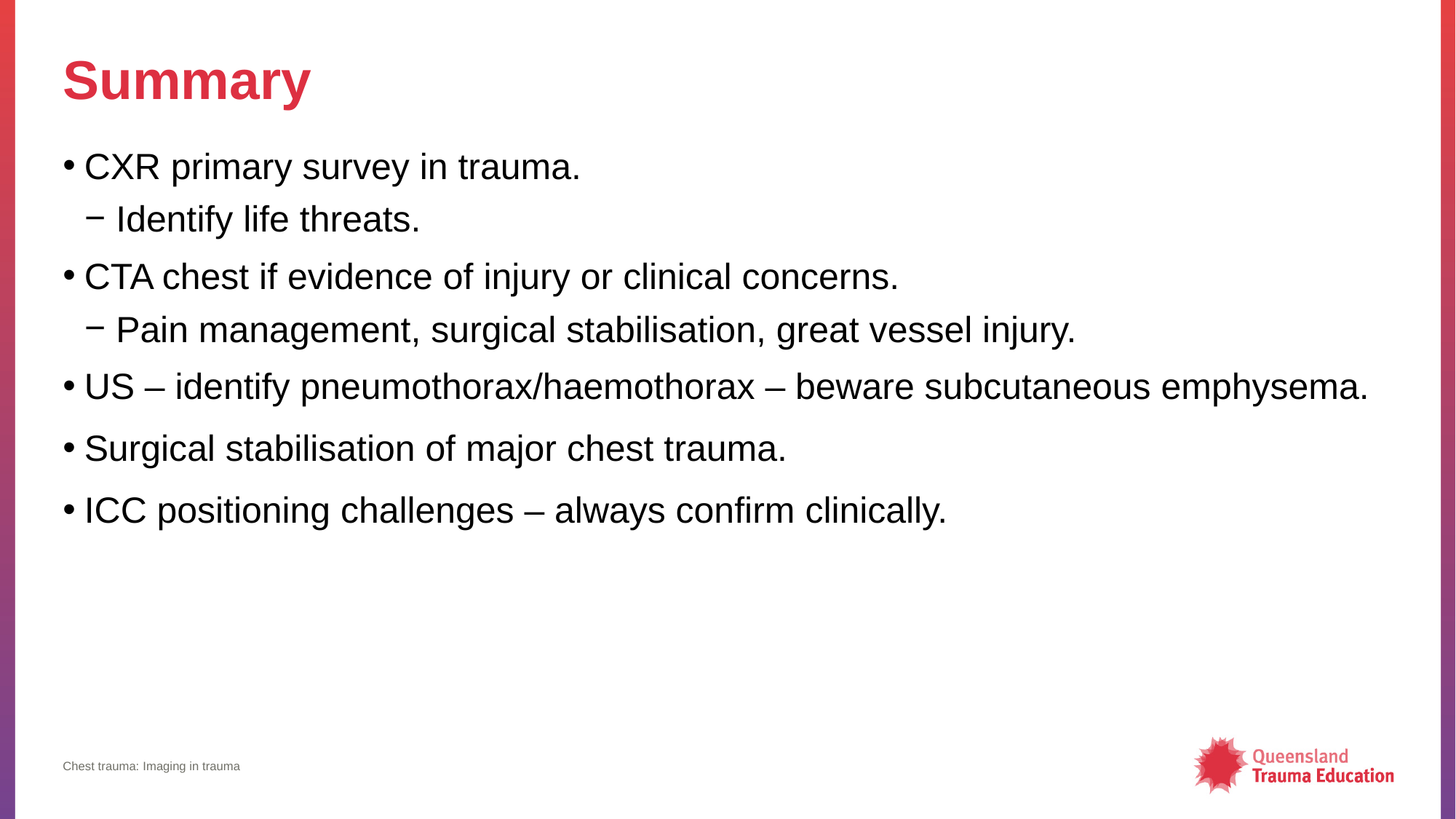

# Summary
CXR primary survey in trauma.
 Identify life threats.
CTA chest if evidence of injury or clinical concerns.
 Pain management, surgical stabilisation, great vessel injury.
US – identify pneumothorax/haemothorax – beware subcutaneous emphysema.
Surgical stabilisation of major chest trauma.
ICC positioning challenges – always confirm clinically.
Chest trauma: Imaging in trauma